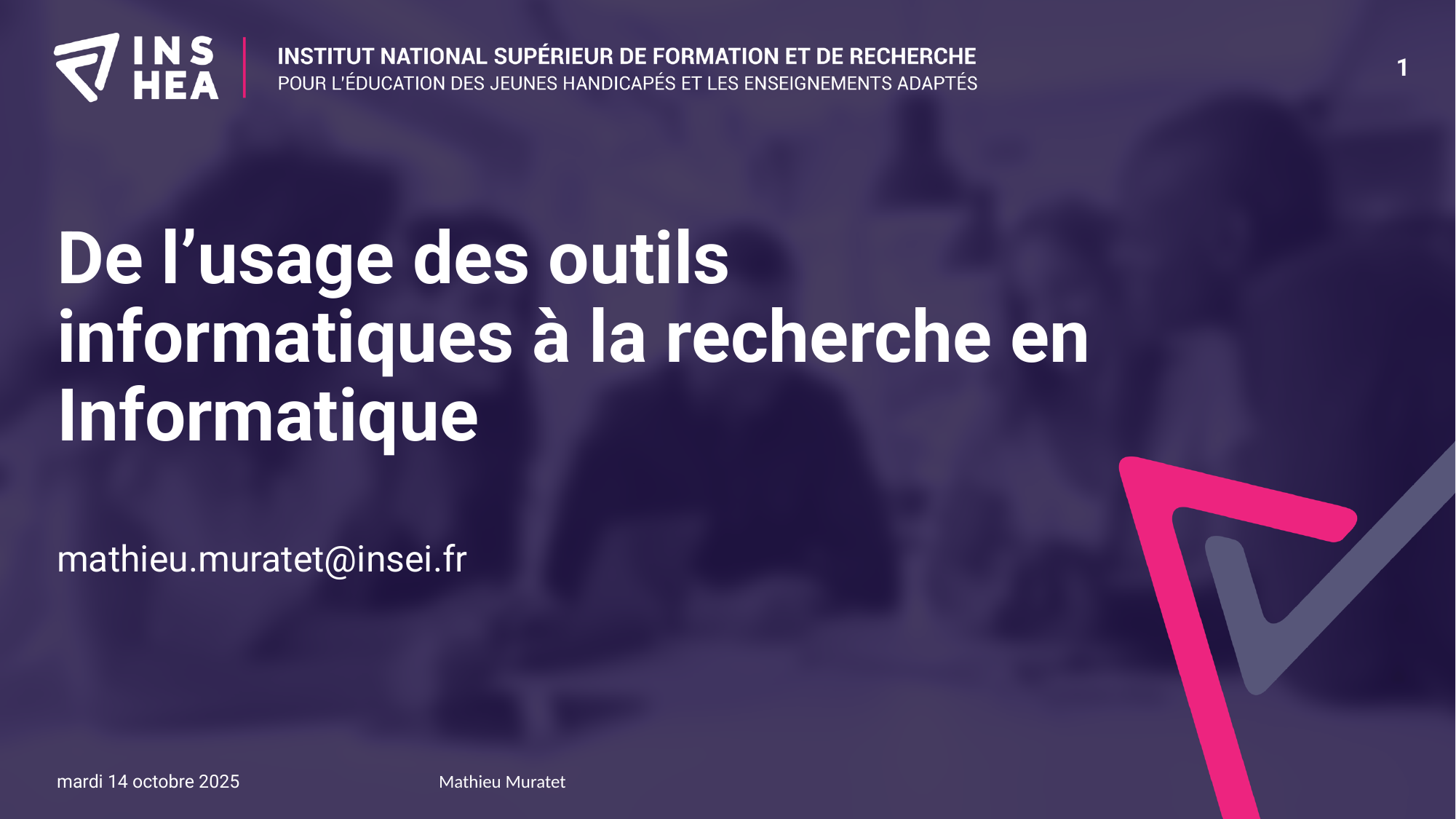

1
# De l’usage des outils informatiques à la recherche en Informatique

mathieu.muratet@insei.fr
mardi 14 octobre 2025
Mathieu Muratet